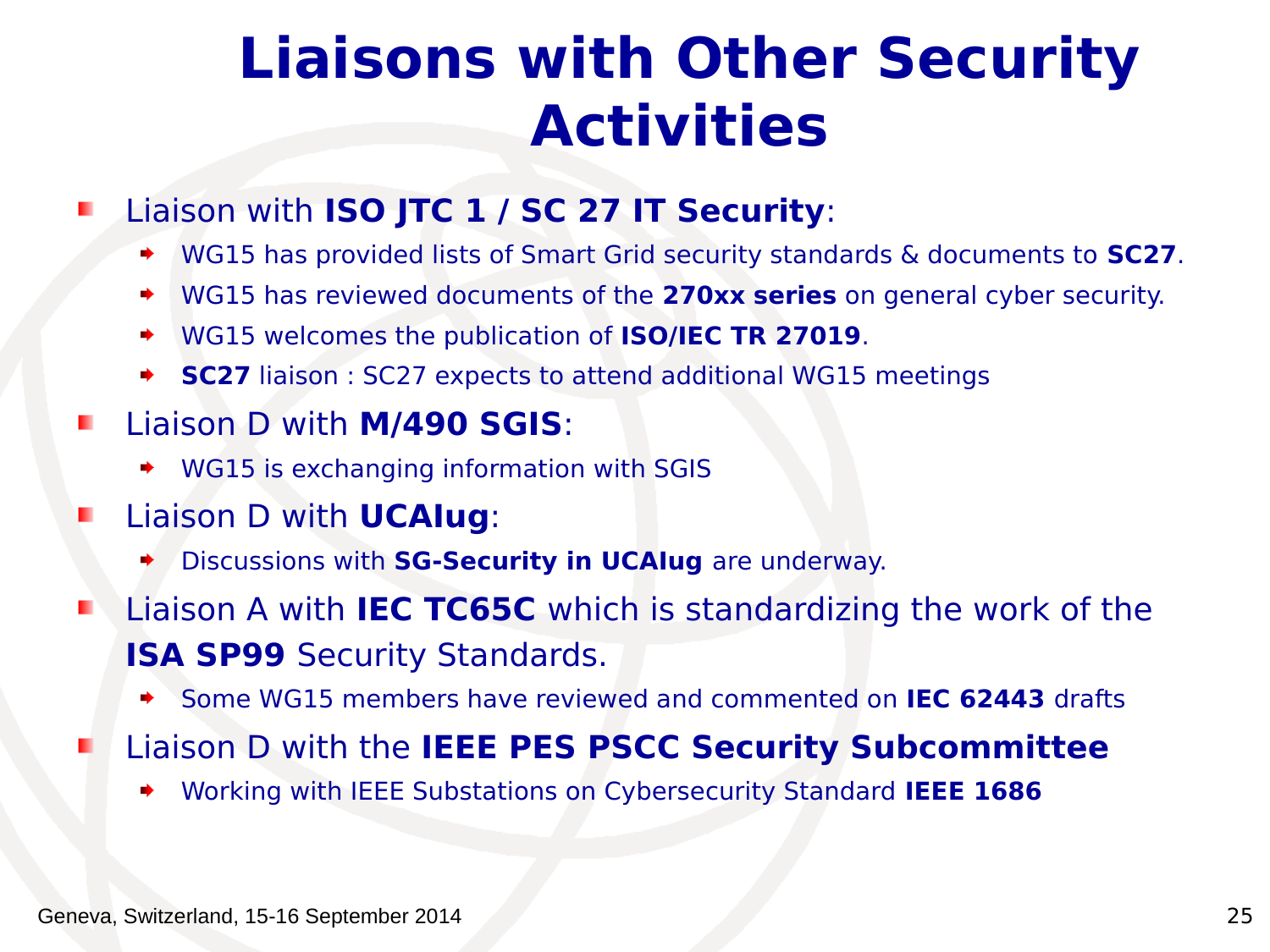

# Liaisons with Other Security Activities
Liaison with ISO JTC 1 / SC 27 IT Security:
WG15 has provided lists of Smart Grid security standards & documents to SC27.
WG15 has reviewed documents of the 270xx series on general cyber security.
WG15 welcomes the publication of ISO/IEC TR 27019.
SC27 liaison : SC27 expects to attend additional WG15 meetings
Liaison D with M/490 SGIS:
WG15 is exchanging information with SGIS
Liaison D with UCAIug:
Discussions with SG-Security in UCAIug are underway.
Liaison A with IEC TC65C which is standardizing the work of the
ISA SP99 Security Standards.
Some WG15 members have reviewed and commented on IEC 62443 drafts
Liaison D with the IEEE PES PSCC Security Subcommittee
Working with IEEE Substations on Cybersecurity Standard IEEE 1686
Geneva, Switzerland, 15-16 September 2014

25